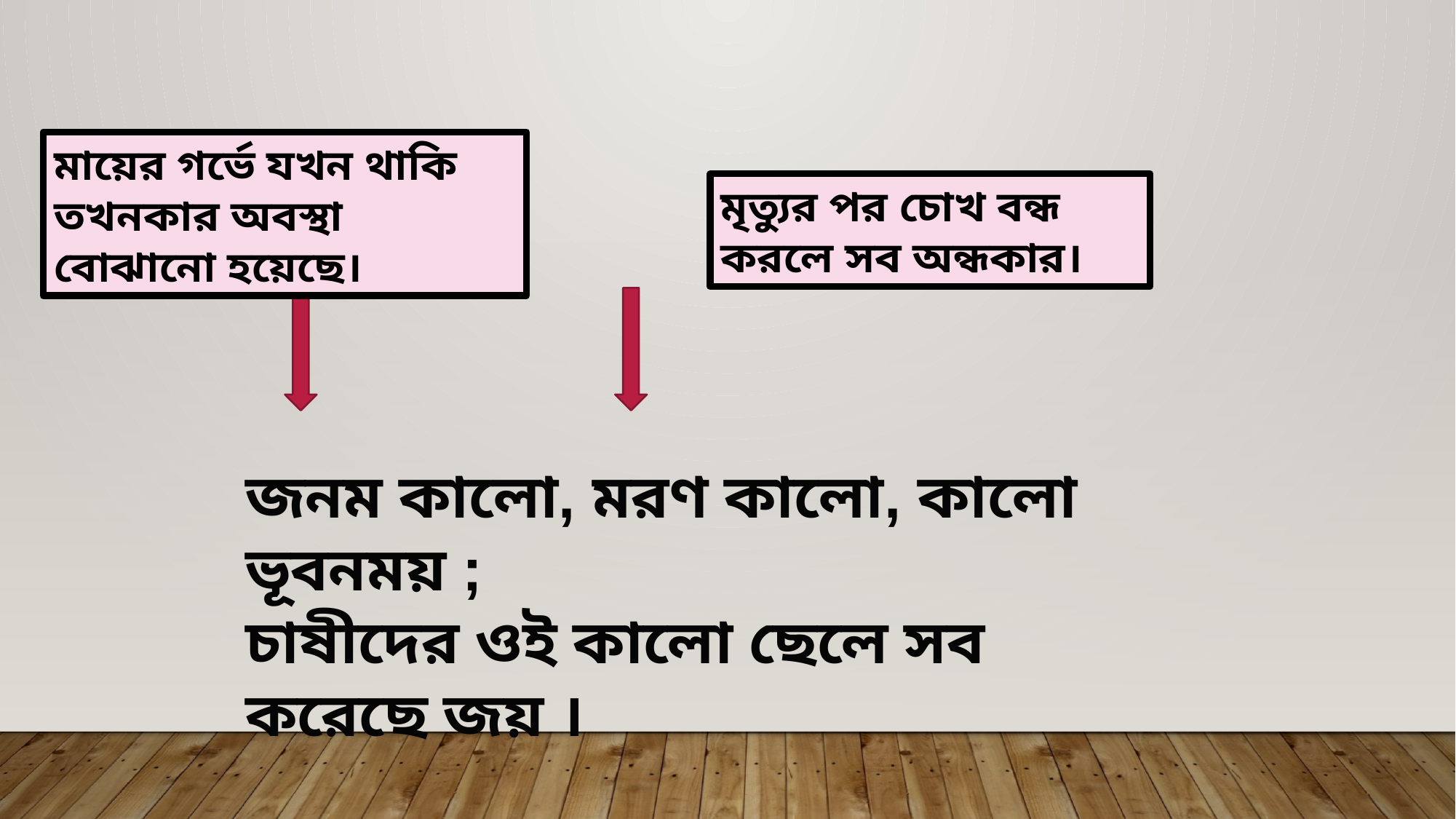

মায়ের গর্ভে যখন থাকি তখনকার অবস্থা বোঝানো হয়েছে।
মৃত্যুর পর চোখ বন্ধ করলে সব অন্ধকার।

জনম কালো, মরণ কালো, কালো ভূবনময় ;
চাষীদের ওই কালো ছেলে সব করেছে জয় ।